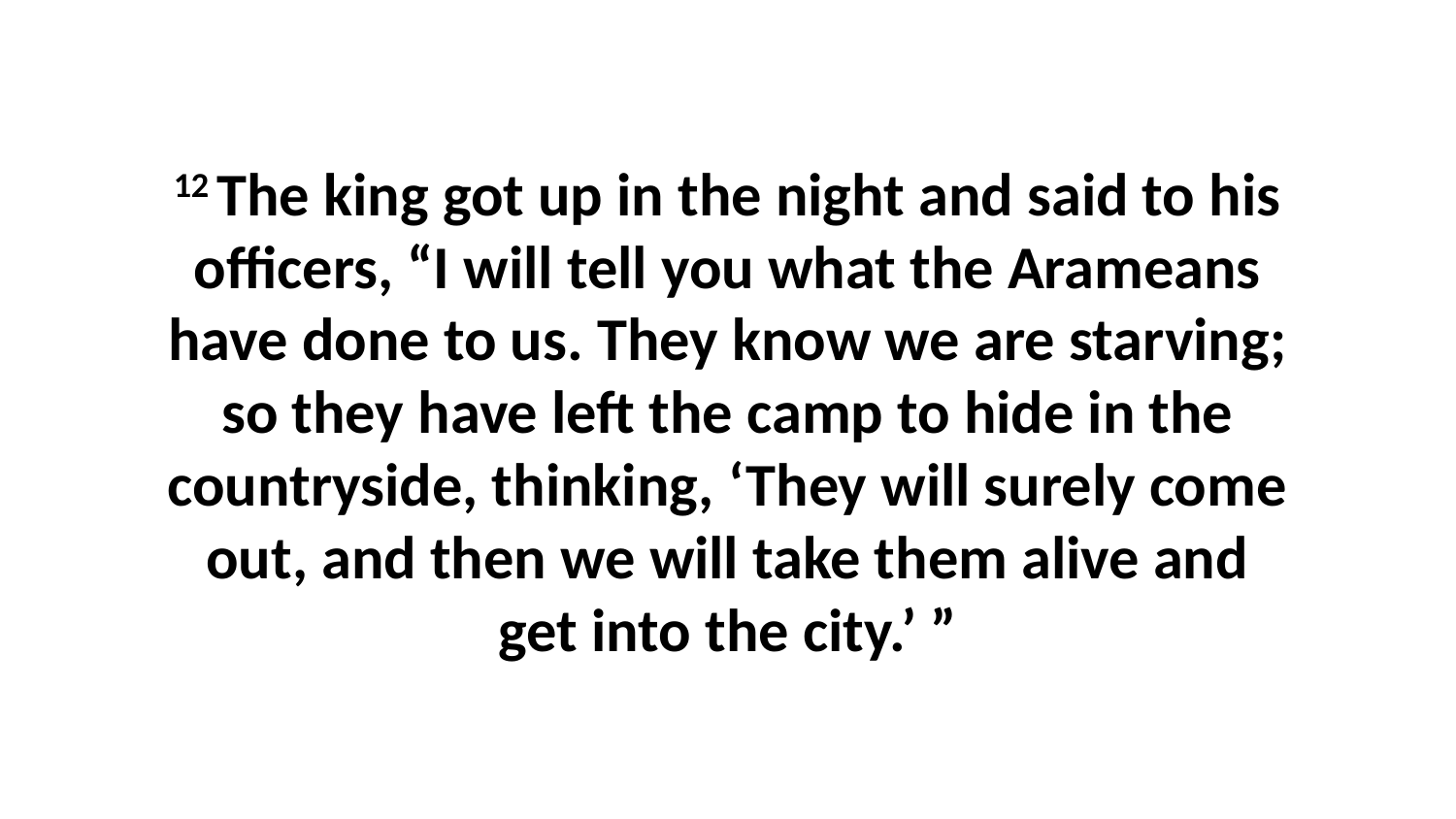

12 The king got up in the night and said to his officers, “I will tell you what the Arameans have done to us. They know we are starving; so they have left the camp to hide in the countryside, thinking, ‘They will surely come out, and then we will take them alive and get into the city.’ ”